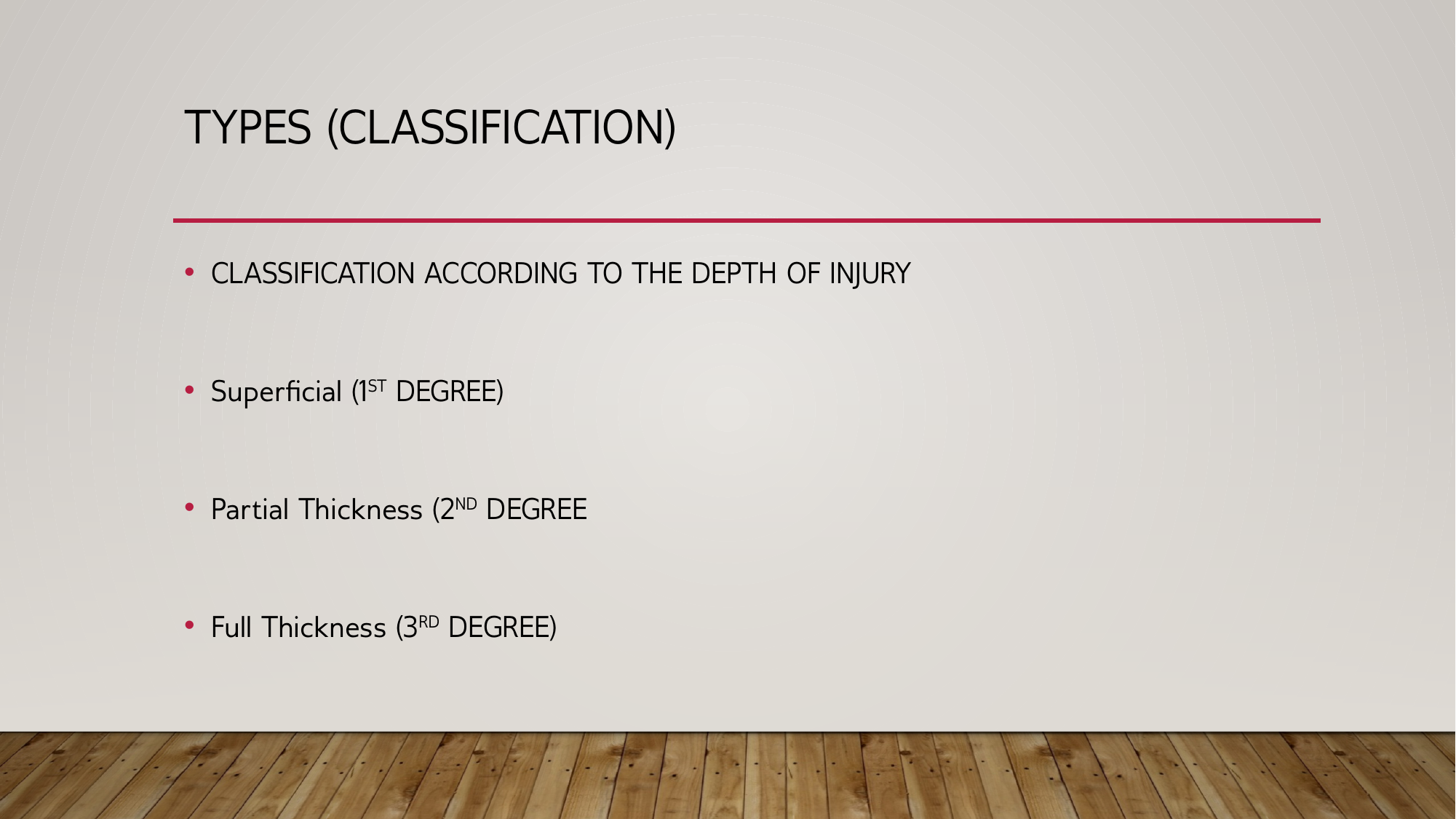

# TYPES (CLASSIFICATION)
CLASSIFICATION ACCORDING TO THE DEPTH OF INJURY

Superficial (1ST DEGREE)

Partial Thickness (2ND DEGREE

Full Thickness (3RD DEGREE)